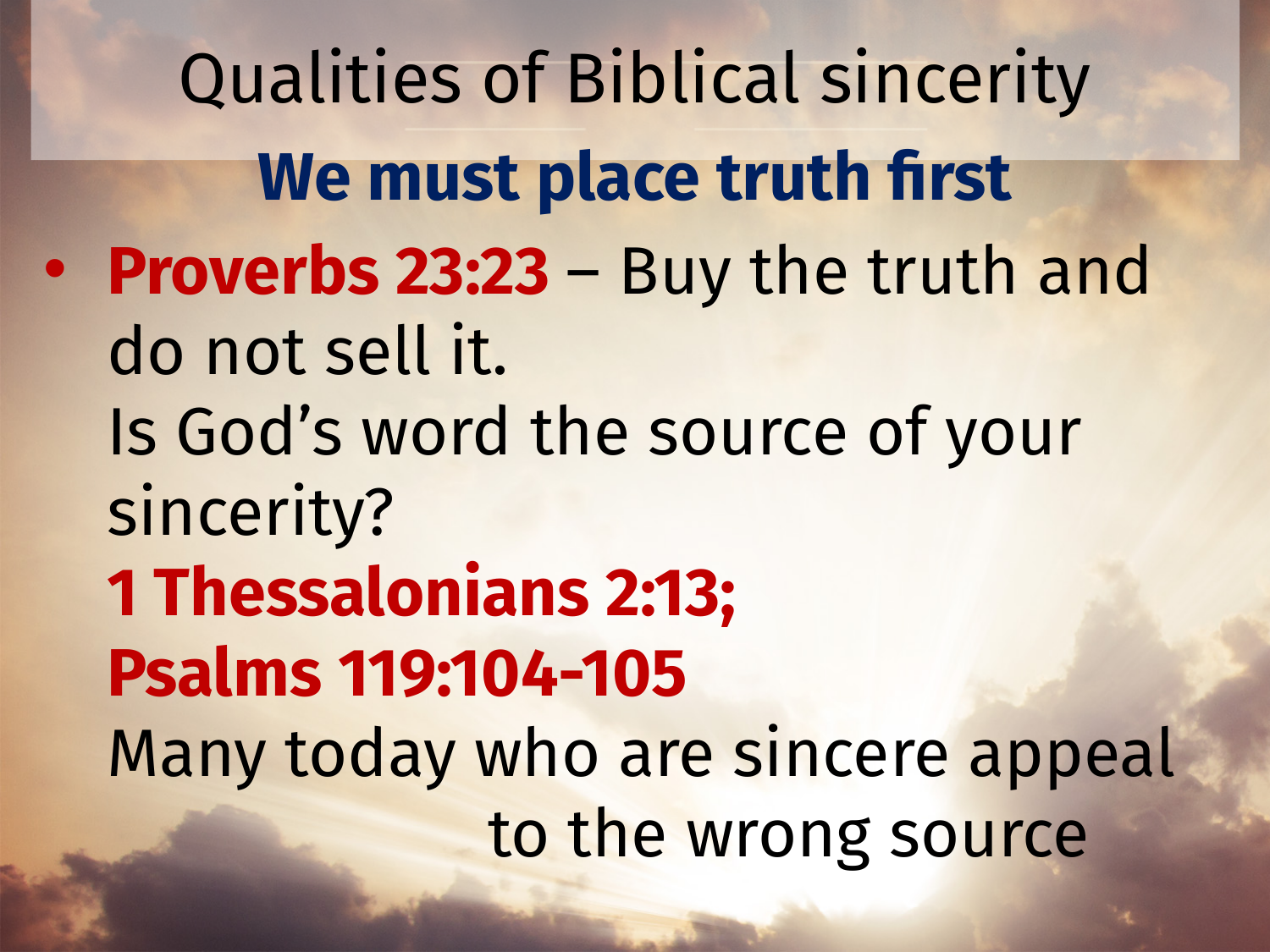

# Qualities of Biblical sincerity
We must place truth first
Proverbs 23:23 – Buy the truth and do not sell it.
Is God’s word the source of your sincerity?
1 Thessalonians 2:13;
Psalms 119:104-105
Many today who are sincere appeal 			to the wrong source